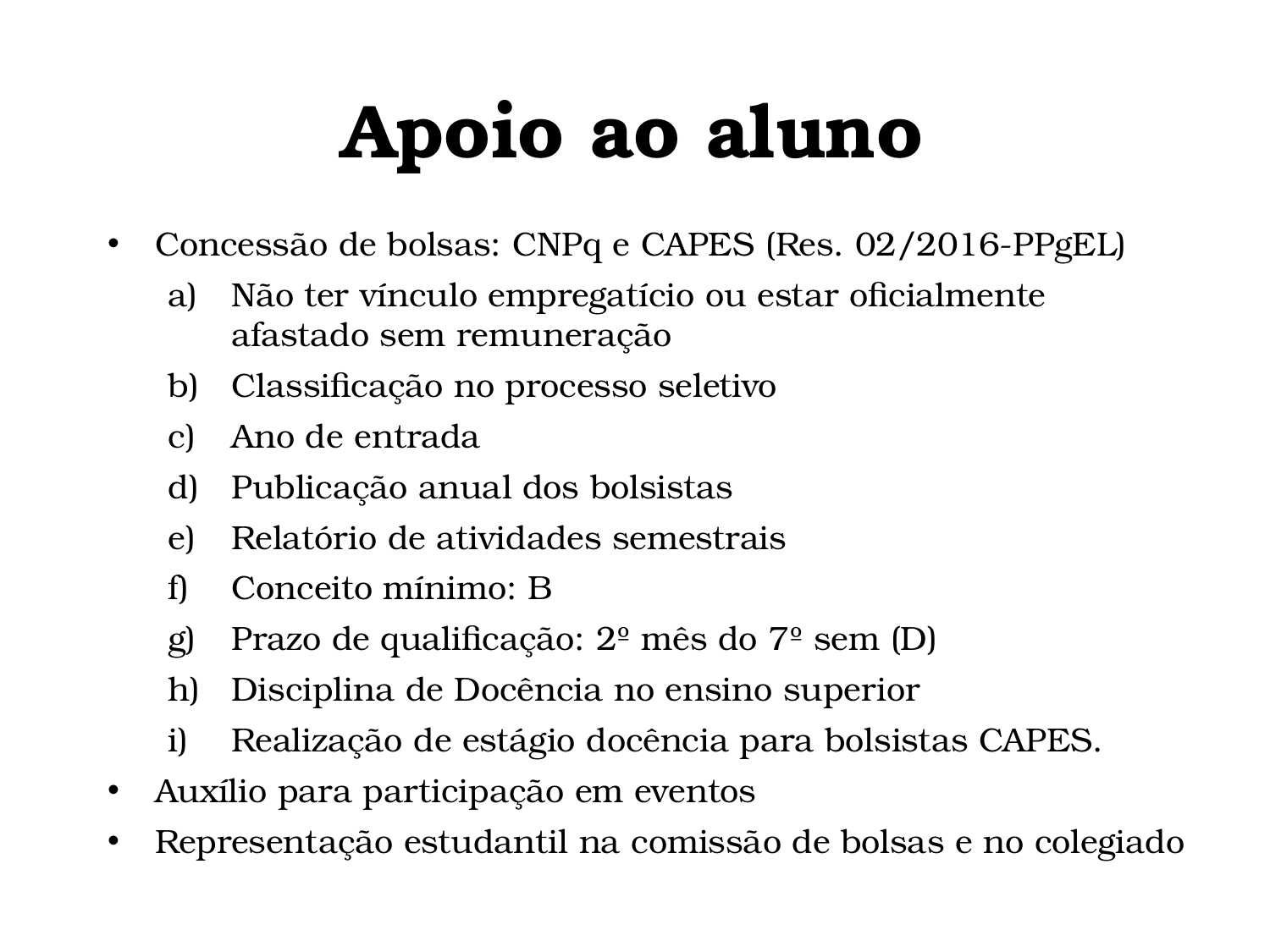

# Apoio ao aluno
Concessão de bolsas: CNPq e CAPES (Res. 02/2016-PPgEL)
Não ter vínculo empregatício ou estar oficialmente afastado sem remuneração
Classificação no processo seletivo
Ano de entrada
Publicação anual dos bolsistas
Relatório de atividades semestrais
Conceito mínimo: B
Prazo de qualificação: 2º mês do 7º sem (D)
Disciplina de Docência no ensino superior
Realização de estágio docência para bolsistas CAPES.
Auxílio para participação em eventos
Representação estudantil na comissão de bolsas e no colegiado